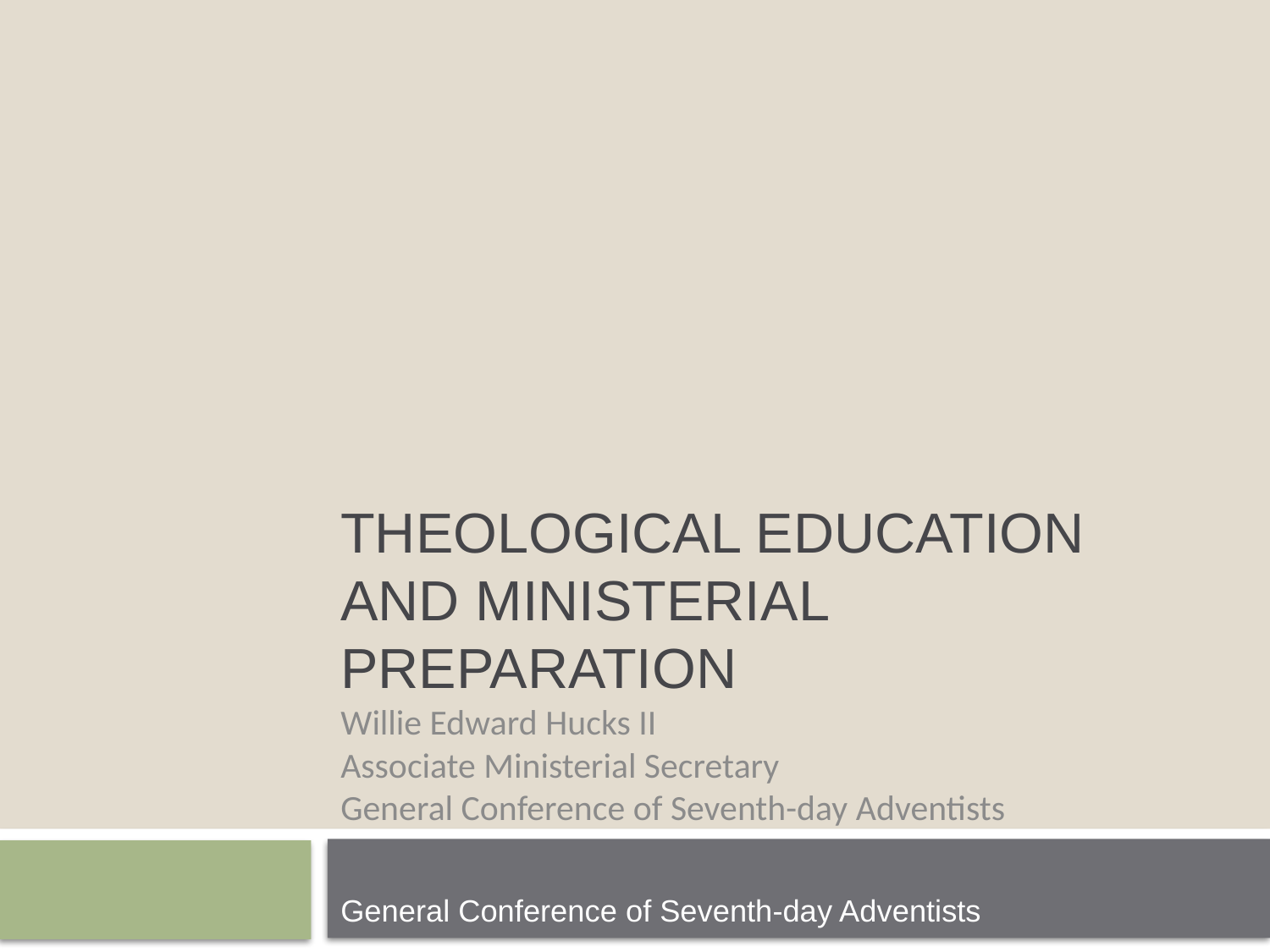

# Theological Education and Ministerial Preparation Willie Edward Hucks II Associate Ministerial Secretary General Conference of Seventh-day Adventists

General Conference of Seventh-day Adventists